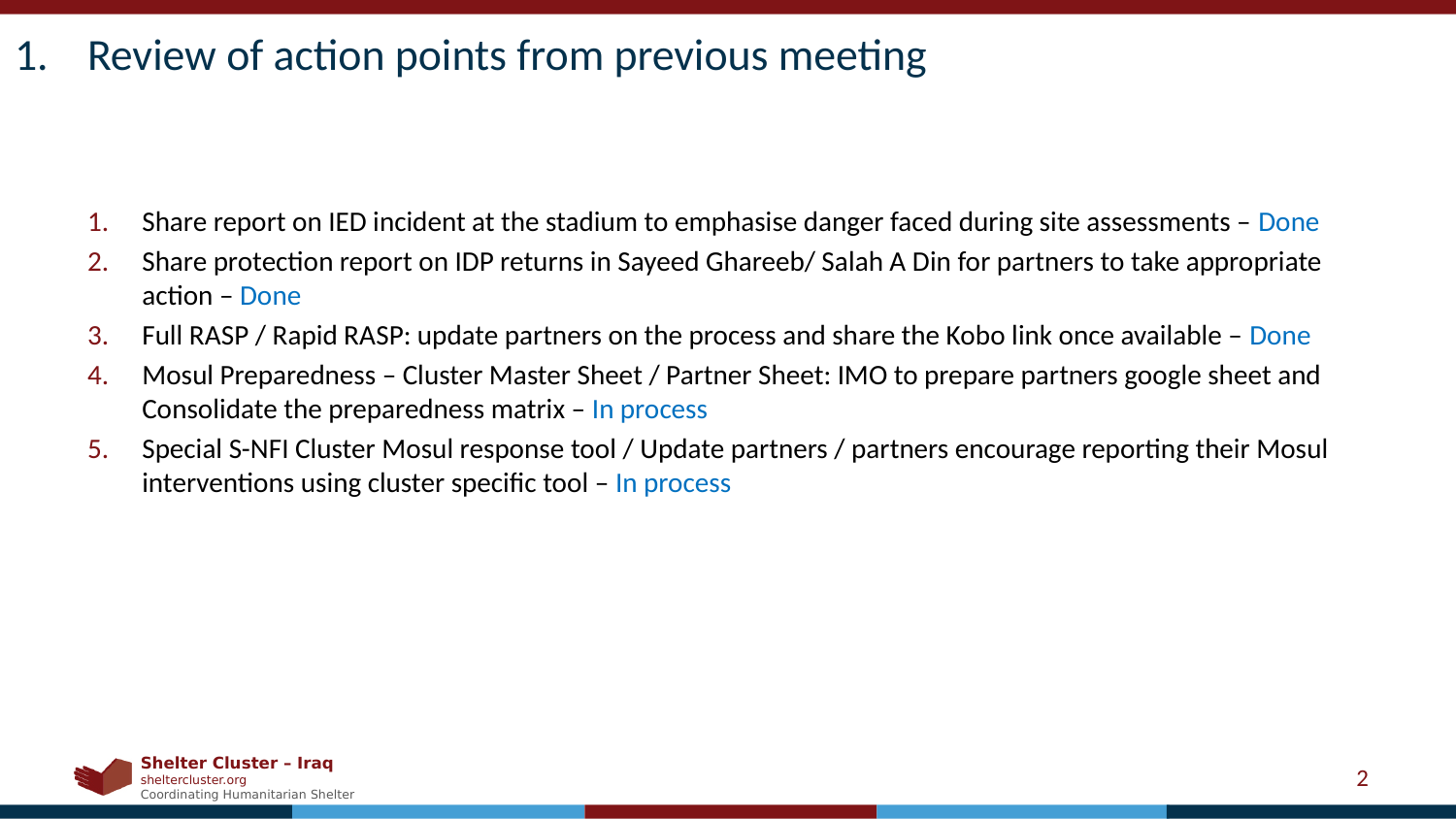

Review of action points from previous meeting

Share report on IED incident at the stadium to emphasise danger faced during site assessments – Done
Share protection report on IDP returns in Sayeed Ghareeb/ Salah A Din for partners to take appropriate action – Done
Full RASP / Rapid RASP: update partners on the process and share the Kobo link once available – Done
Mosul Preparedness – Cluster Master Sheet / Partner Sheet: IMO to prepare partners google sheet and Consolidate the preparedness matrix – In process
Special S-NFI Cluster Mosul response tool / Update partners / partners encourage reporting their Mosul interventions using cluster specific tool – In process

2